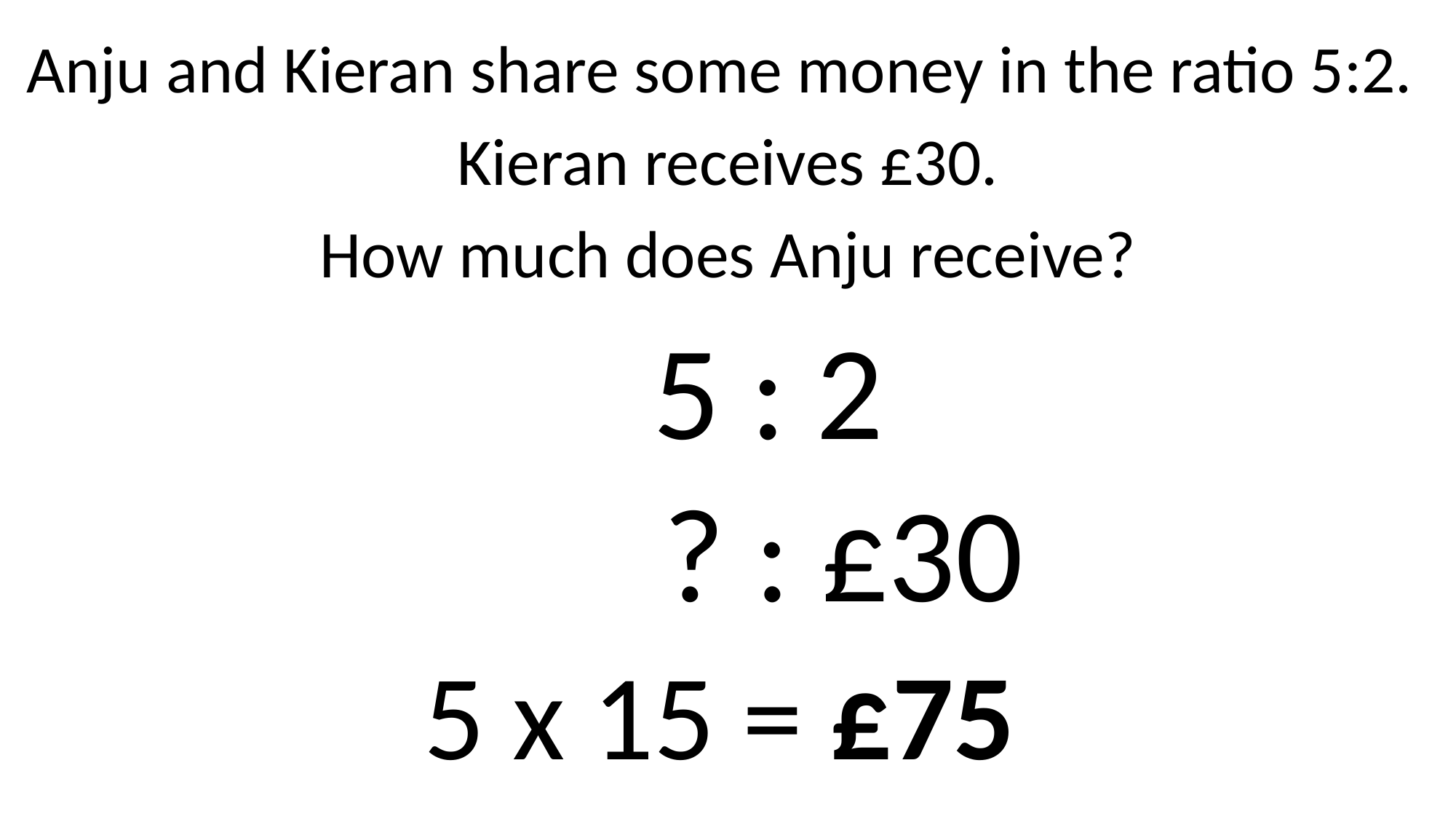

Anju and Kieran share some money in the ratio 5:2.
Kieran receives £30.
How much does Anju receive?
5 : 2
? : £30
5 x 15 = £75